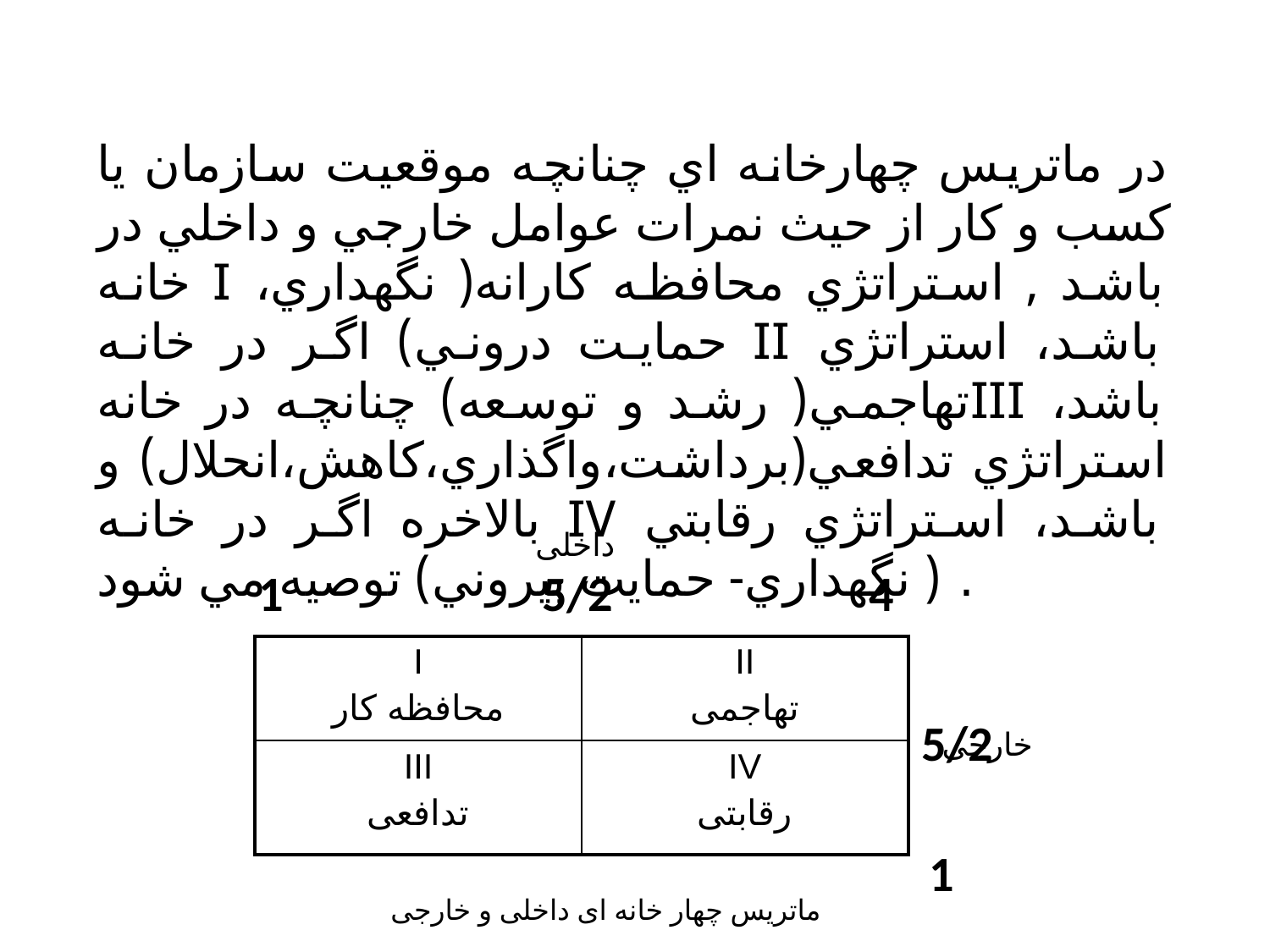

در ماتريس چهارخانه اي چنانچه موقعيت سازمان يا كسب و كار از حيث نمرات عوامل خارجي و داخلي در خانه I باشد , استراتژي محافظه كارانه( نگهداري، حمايت دروني) اگر در خانه II باشد، استراتژي تهاجمي( رشد و توسعه) چنانچه در خانهIII باشد، استراتژي تدافعي(برداشت،واگذاري،كاهش،انحلال) و بالاخره اگر در خانه IV باشد، استراتژي رقابتي ( نگهداري- حمايت بيروني) توصيه مي شود.
داخلی
1
5/2
4
| I محافظه کار | II تهاجمی |
| --- | --- |
| III تدافعی | IV رقابتی |
5/2
خارجی
1
ماتریس چهار خانه ای داخلی و خارجی